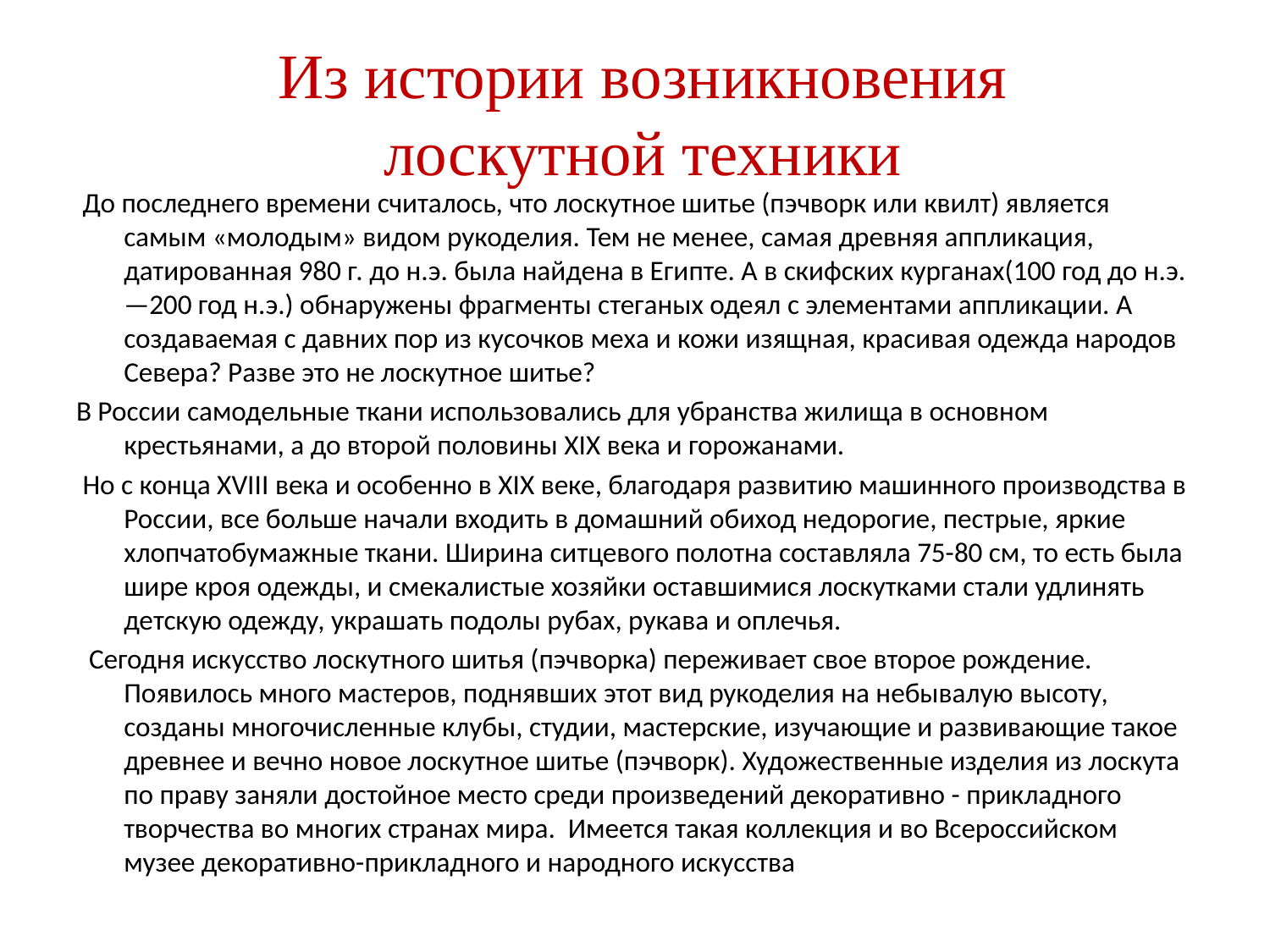

# Из истории возникновения лоскутной техники
 До последнего времени считалось, что лоскутное шитье (пэчворк или квилт) является самым «молодым» видом рукоделия. Тем не менее, самая древняя аппликация, датированная 980 г. до н.э. была найдена в Египте. А в скифских курганах(100 год до н.э.—200 год н.э.) обнаружены фрагменты стеганых одеял с элементами аппликации. А создаваемая с давних пор из кусочков меха и кожи изящная, красивая одежда народов Севера? Разве это не лоскутное шитье?
В России самодельные ткани использовались для убранства жилища в основном крестьянами, а до второй половины XIX века и горожанами.
 Но с конца XVIII века и особенно в XIX веке, благодаря развитию машинного производства в России, все больше начали входить в домашний обиход недорогие, пестрые, яркие хлопчатобумажные ткани. Ширина ситцевого полотна составляла 75-80 см, то есть была шире кроя одежды, и смекалистые хозяйки оставшимися лоскутками стали удлинять детскую одежду, украшать подолы рубах, рукава и оплечья.
  Сегодня искусство лоскутного шитья (пэчворка) переживает свое второе рождение. Появилось много мастеров, поднявших этот вид рукоделия на небывалую высоту, созданы многочисленные клубы, студии, мастерские, изучающие и развивающие такое древнее и вечно новое лоскутное шитье (пэчворк). Художественные изделия из лоскута по праву заняли достойное место среди произведений декоративно - прикладного творчества во многих странах мира.  Имеется такая коллекция и во Всероссийском музее декоративно-прикладного и народного искусства